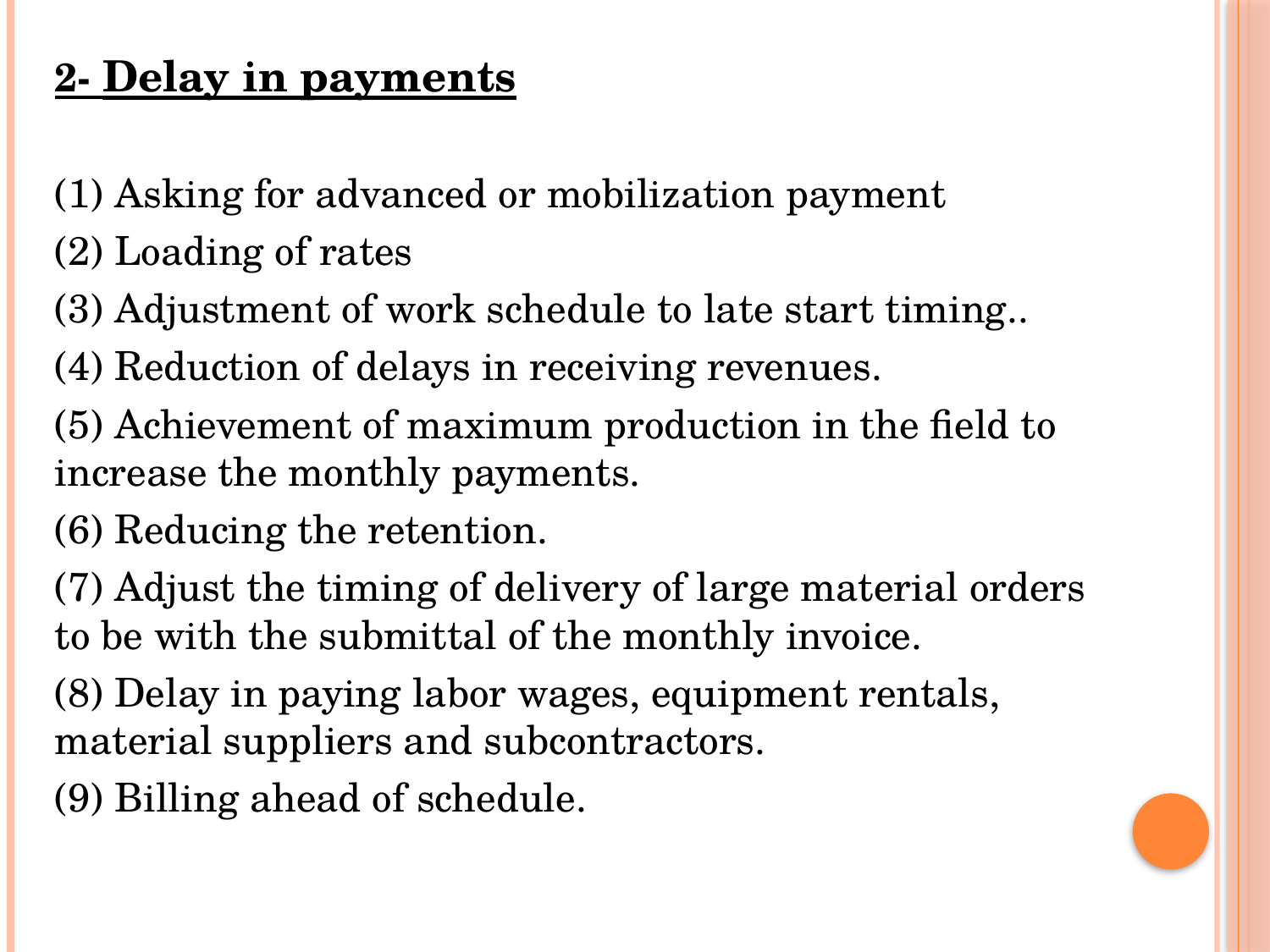

2- Delay in payments

(1) Asking for advanced or mobilization payment
(2) Loading of rates
(3) Adjustment of work schedule to late start timing..
(4) Reduction of delays in receiving revenues.
(5) Achievement of maximum production in the field to increase the monthly payments.
(6) Reducing the retention.
(7) Adjust the timing of delivery of large material orders to be with the submittal of the monthly invoice.
(8) Delay in paying labor wages, equipment rentals, material suppliers and subcontractors.
(9) Billing ahead of schedule.